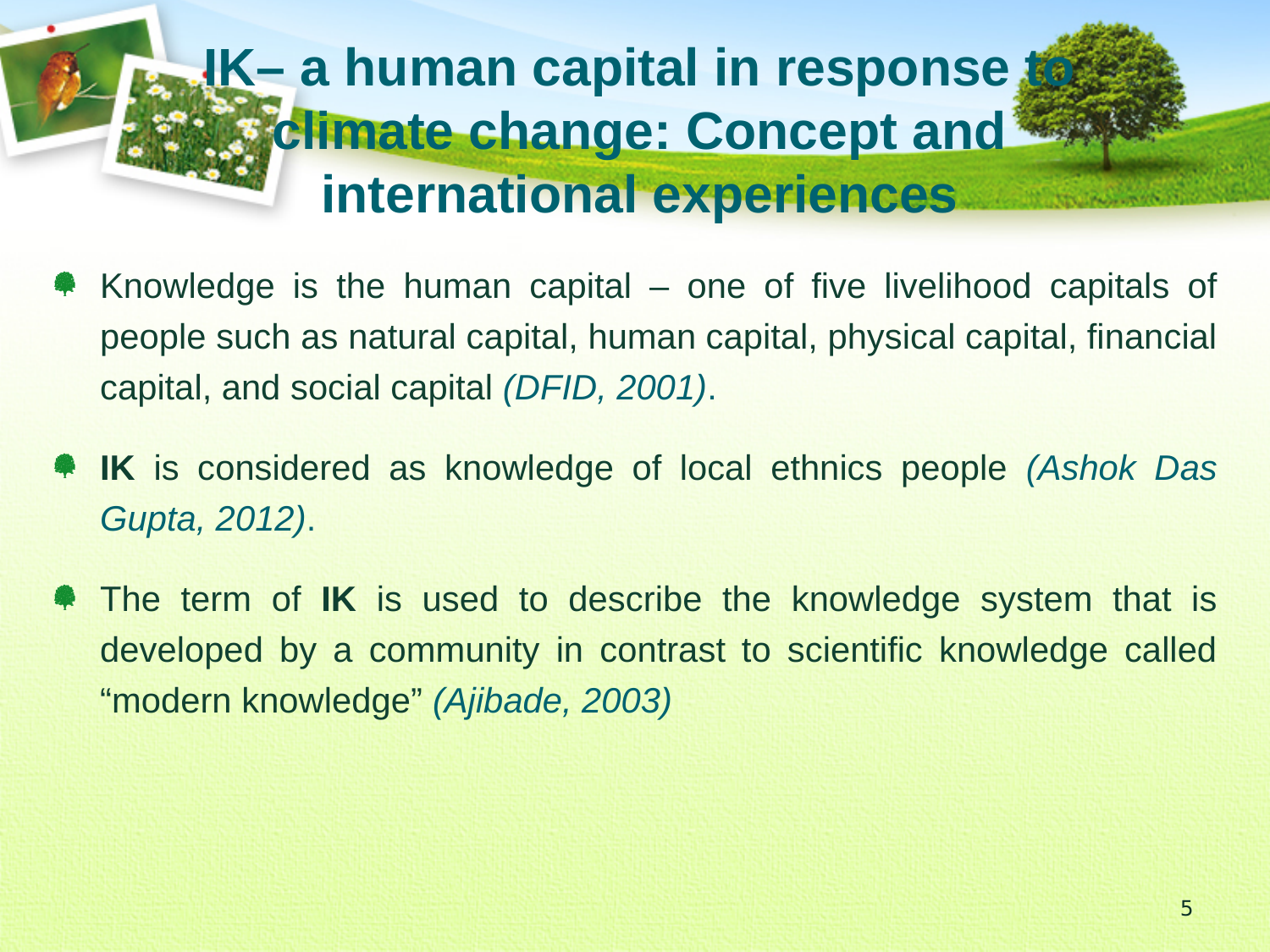

IK– a human capital in response to climate change: Concept and international experiences
Knowledge is the human capital – one of five livelihood capitals of people such as natural capital, human capital, physical capital, financial capital, and social capital (DFID, 2001).
IK is considered as knowledge of local ethnics people (Ashok Das Gupta, 2012).
The term of IK is used to describe the knowledge system that is developed by a community in contrast to scientific knowledge called “modern knowledge” (Ajibade, 2003)
5